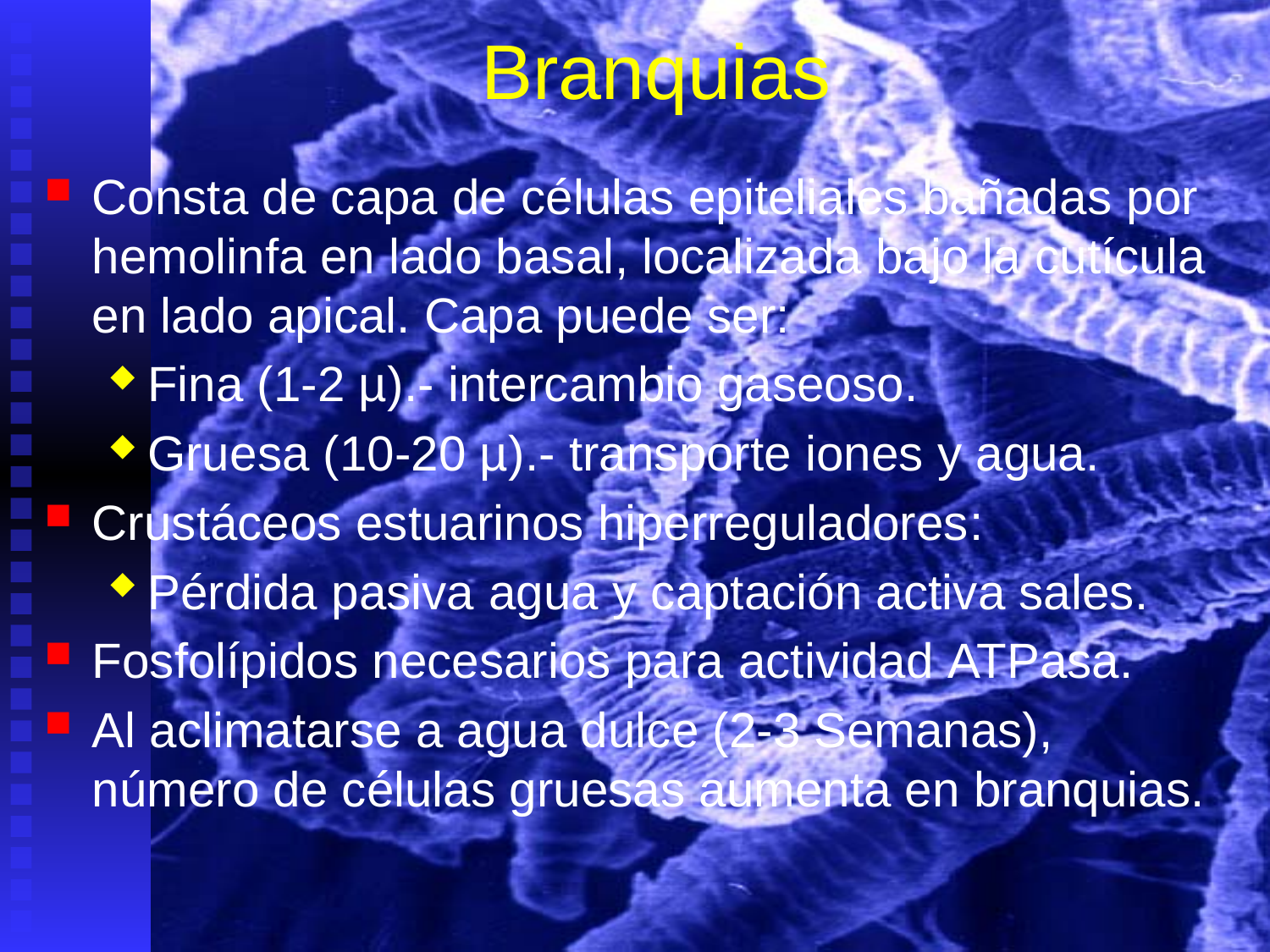

# Branquias
Consta de capa de células epiteliales bañadas por hemolinfa en lado basal, localizada bajo la cutícula en lado apical. Capa puede ser:
Fina (1-2 µ).- intercambio gaseoso.
Gruesa (10-20 µ).- transporte iones y agua.
Crustáceos estuarinos hiperreguladores:
Pérdida pasiva agua y captación activa sales.
Fosfolípidos necesarios para actividad ATPasa.
Al aclimatarse a agua dulce (2-3 Semanas), número de células gruesas aumenta en branquias.